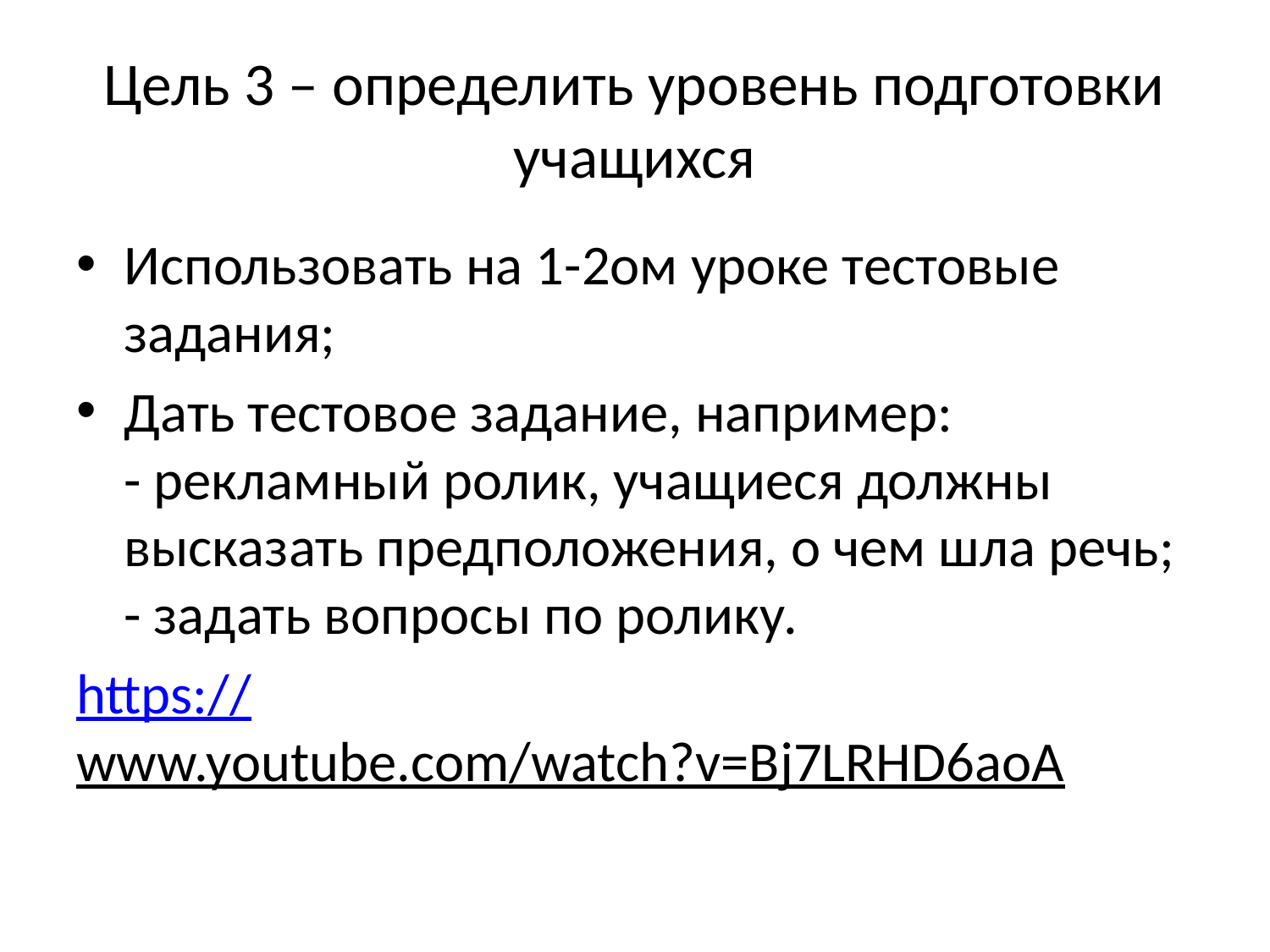

# Цель 3 – определить уровень подготовки учащихся
Использовать на 1-2ом уроке тестовые задания;
Дать тестовое задание, например:
- рекламный ролик, учащиеся должны высказать предположения, о чем шла речь;
- задать вопросы по ролику.
https://www.youtube.com/watch?v=Bj7LRHD6aoA